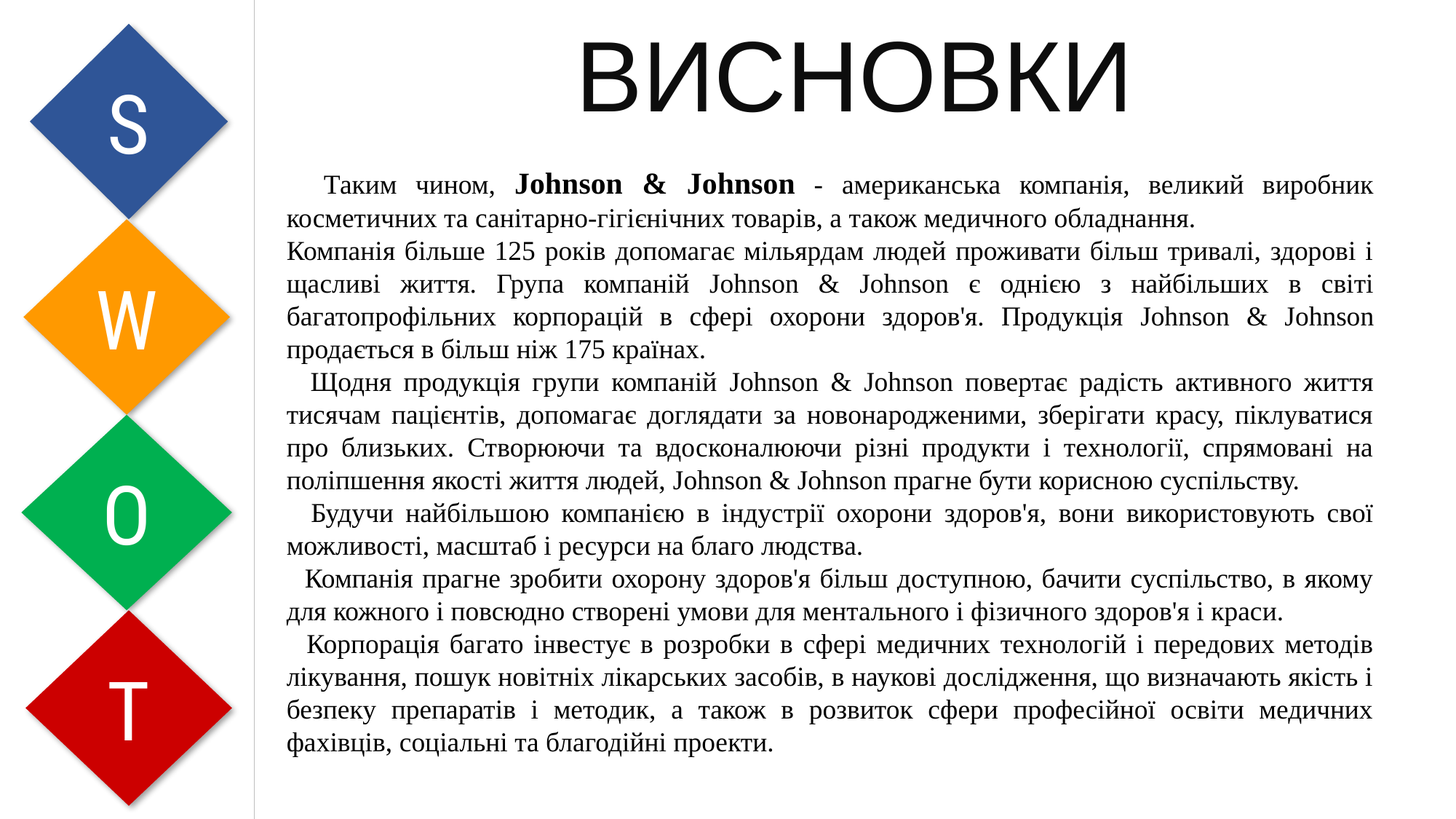

# ВИСНОВКИ
S
  Таким чином, Johnson & Johnson - американська компанія, великий виробник косметичних та санітарно-гігієнічних товарів, а також медичного обладнання.
Компанія більше 125 років допомагає мільярдам людей проживати більш тривалі, здорові і щасливі життя. Група компаній Johnson & Johnson є однією з найбільших в світі багатопрофільних корпорацій в сфері охорони здоров'я. Продукція Johnson & Johnson продається в більш ніж 175 країнах.
  Щодня продукція групи компаній Johnson & Johnson повертає радість активного життя тисячам пацієнтів, допомагає доглядати за новонародженими, зберігати красу, піклуватися про близьких. Створюючи та вдосконалюючи різні продукти і технології, спрямовані на поліпшення якості життя людей, Johnson & Johnson прагне бути корисною суспільству.
  Будучи найбільшою компанією в індустрії охорони здоров'я, вони використовують свої можливості, масштаб і ресурси на благо людства.
  Компанія прагне зробити охорону здоров'я більш доступною, бачити суспільство, в якому для кожного і повсюдно створені умови для ментального і фізичного здоров'я і краси.
  Корпорація багато інвестує в розробки в сфері медичних технологій і передових методів лікування, пошук новітніх лікарських засобів, в наукові дослідження, що визначають якість і безпеку препаратів і методик, а також в розвиток сфери професійної освіти медичних фахівців, соціальні та благодійні проекти.
W
O
T